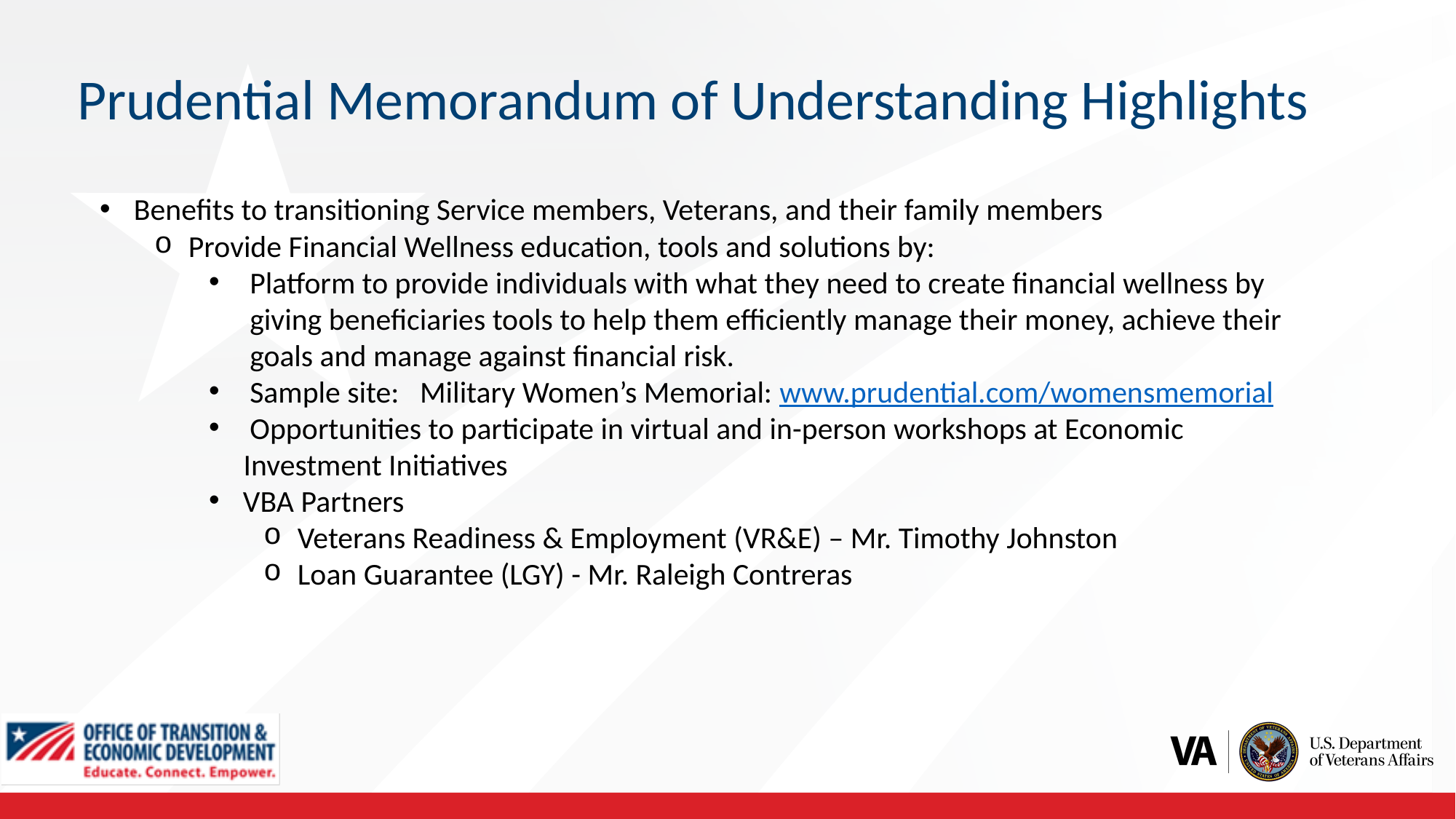

# Prudential Memorandum of Understanding Highlights

Benefits to transitioning Service members, Veterans, and their family members
Provide Financial Wellness education, tools and solutions by:
Platform to provide individuals with what they need to create financial wellness by giving beneficiaries tools to help them efficiently manage their money, achieve their goals and manage against financial risk.
Sample site:   Military Women’s Memorial: www.prudential.com/womensmemorial
Opportunities to participate in virtual and in-person workshops at Economic
     Investment Initiatives
VBA Partners
Veterans Readiness & Employment (VR&E) – Mr. Timothy Johnston
Loan Guarantee (LGY) - Mr. Raleigh Contreras